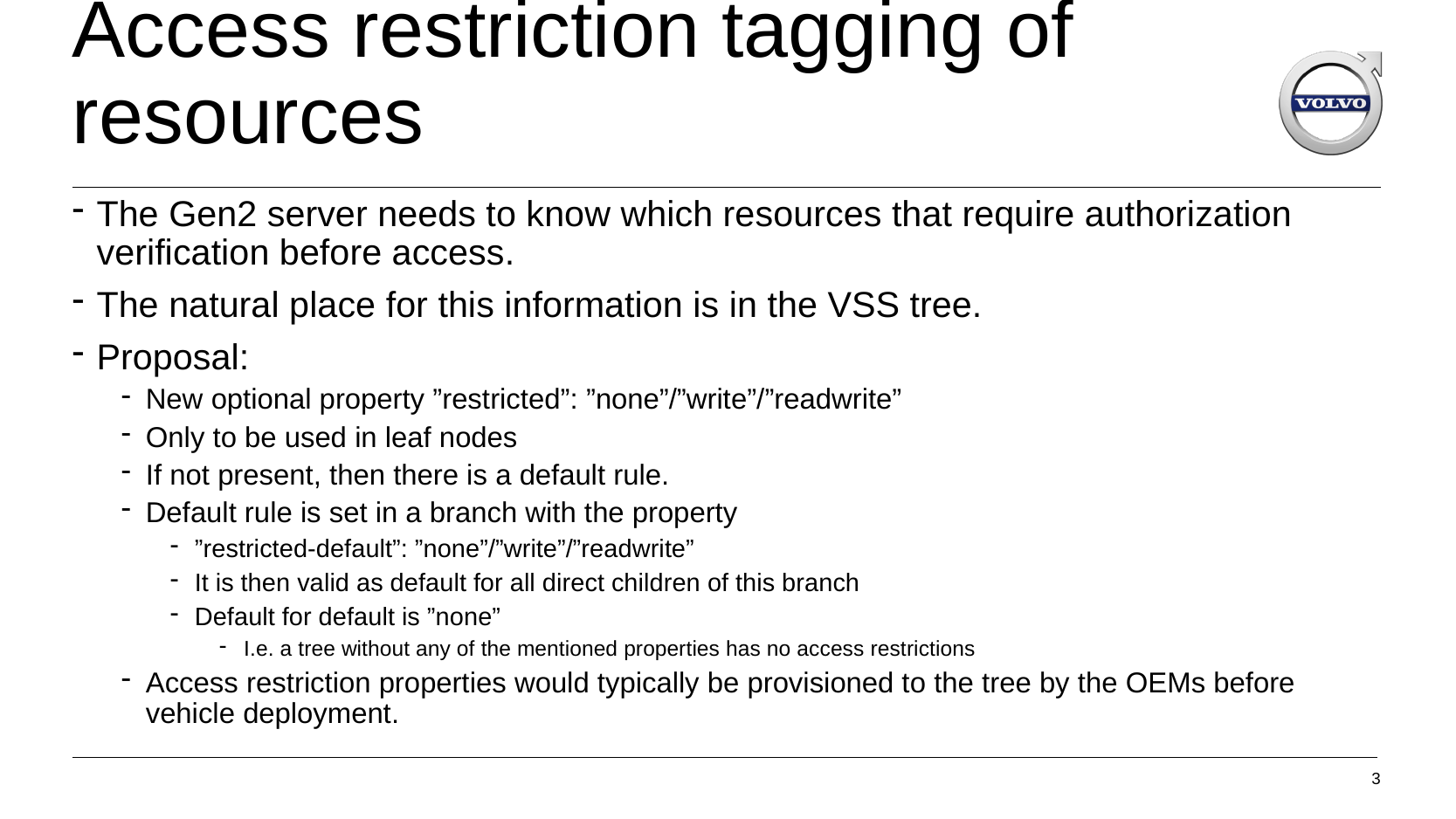

# Access restriction tagging of resources
The Gen2 server needs to know which resources that require authorization verification before access.
The natural place for this information is in the VSS tree.
Proposal:
New optional property ”restricted”: ”none”/”write”/”readwrite”
Only to be used in leaf nodes
If not present, then there is a default rule.
Default rule is set in a branch with the property
”restricted-default”: ”none”/”write”/”readwrite”
It is then valid as default for all direct children of this branch
Default for default is ”none”
I.e. a tree without any of the mentioned properties has no access restrictions
Access restriction properties would typically be provisioned to the tree by the OEMs before vehicle deployment.

3